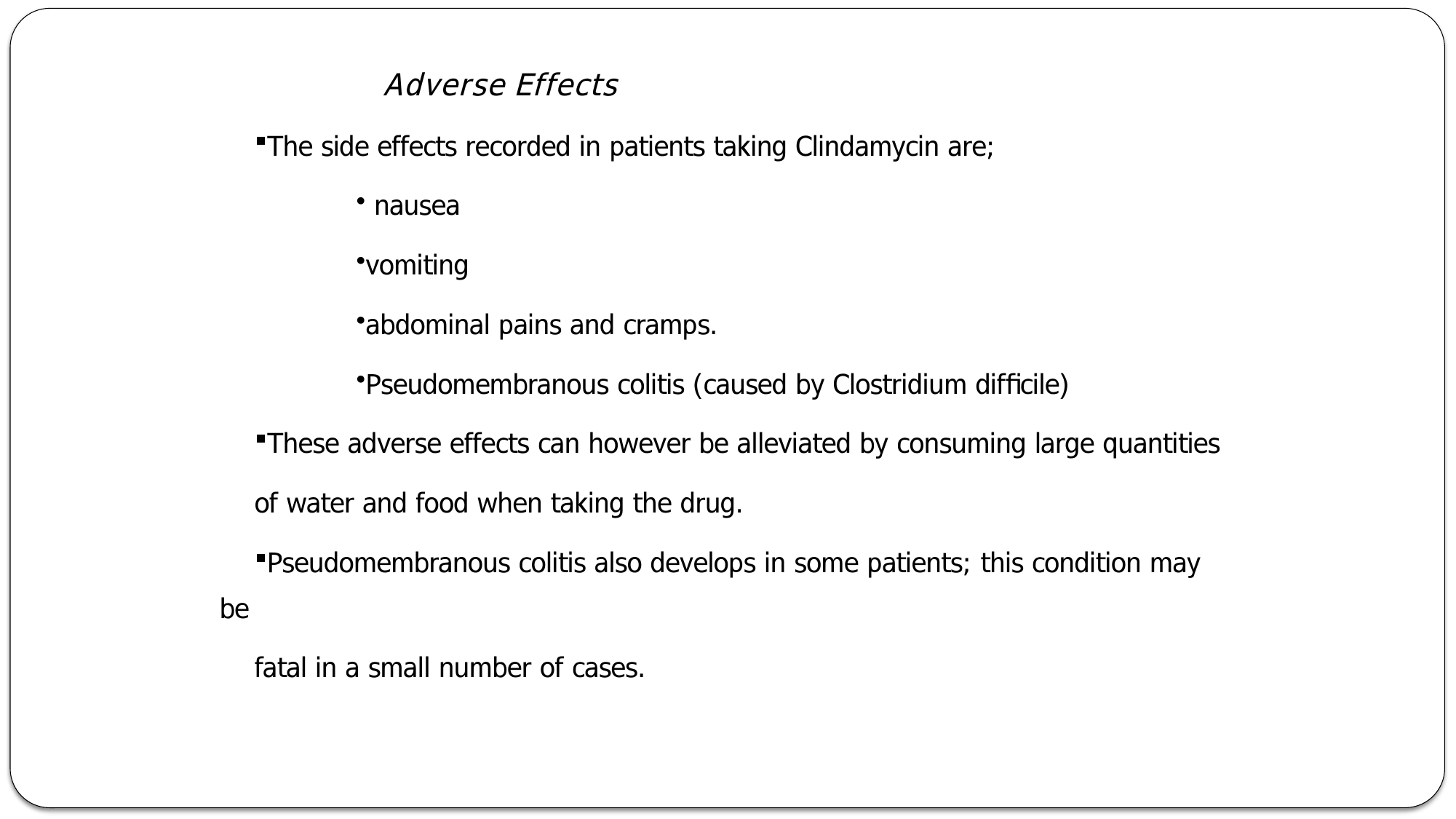

Adverse Effects
The side effects recorded in patients taking Clindamycin are;
 nausea
vomiting
abdominal pains and cramps.
Pseudomembranous colitis (caused by Clostridium difficile)
These adverse effects can however be alleviated by consuming large quantities
of water and food when taking the drug.
Pseudomembranous colitis also develops in some patients; this condition may be
fatal in a small number of cases.